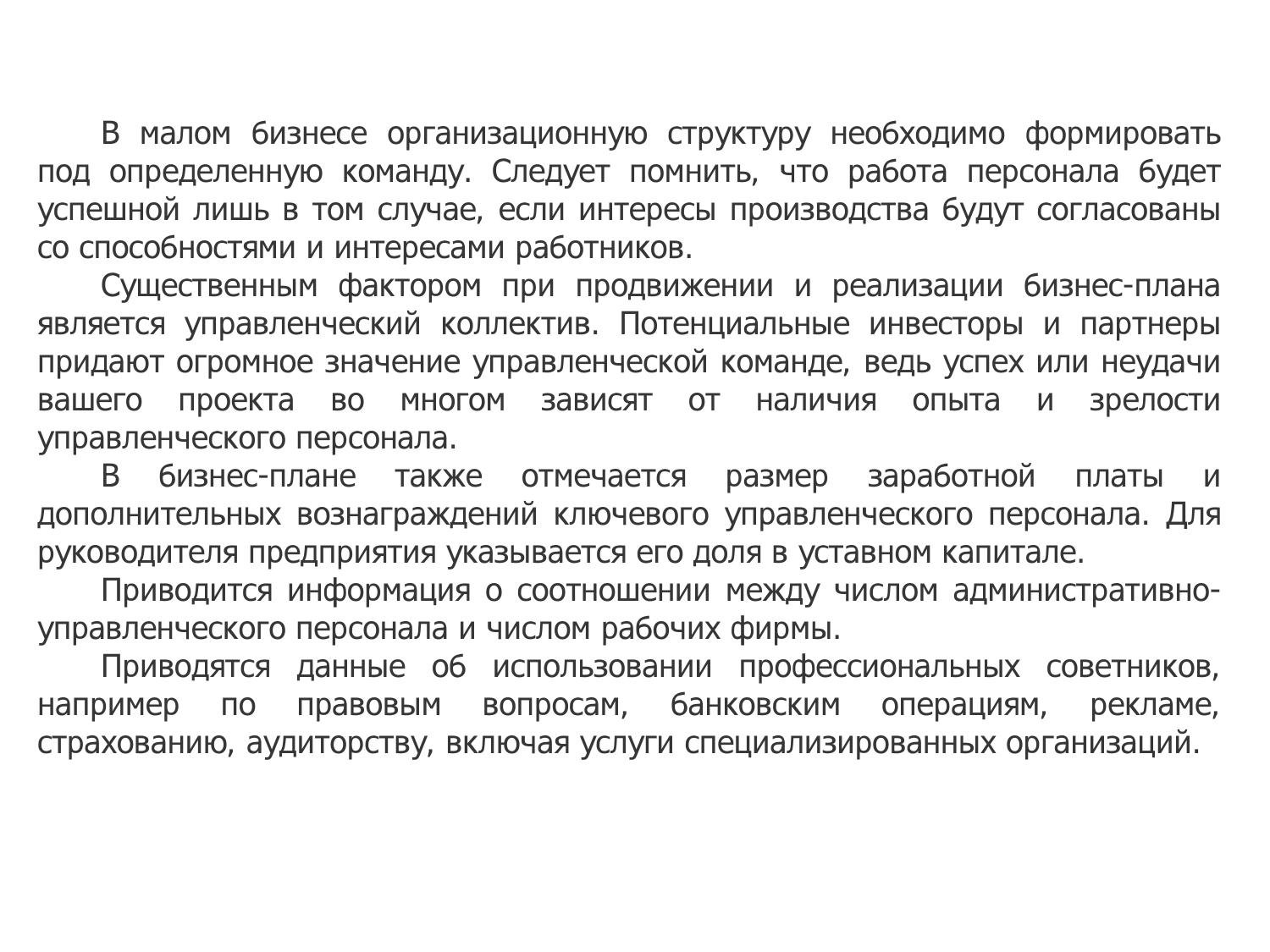

В малом бизнесе организационную структуру необходимо формировать под определенную команду. Следует помнить, что работа персонала будет успешной лишь в том случае, если интересы производства будут согласованы со способностями и интересами работников.
Существенным фактором при продвижении и реализации бизнес-плана является управленческий коллектив. Потенциальные инвесторы и партнеры придают огромное значение управленческой команде, ведь успех или неудачи вашего проекта во многом зависят от наличия опыта и зрелости управленческого персонала.
В бизнес-плане также отмечается размер заработной платы и дополнительных вознаграждений ключевого управленческого персонала. Для руководителя предприятия указывается его доля в уставном капитале.
Приводится информация о соотношении между числом административно-управленческого персонала и числом рабочих фирмы.
Приводятся данные об использовании профессиональных советников, например по правовым вопросам, банковским операциям, рекламе, страхованию, аудиторству, включая услуги специализированных организаций.